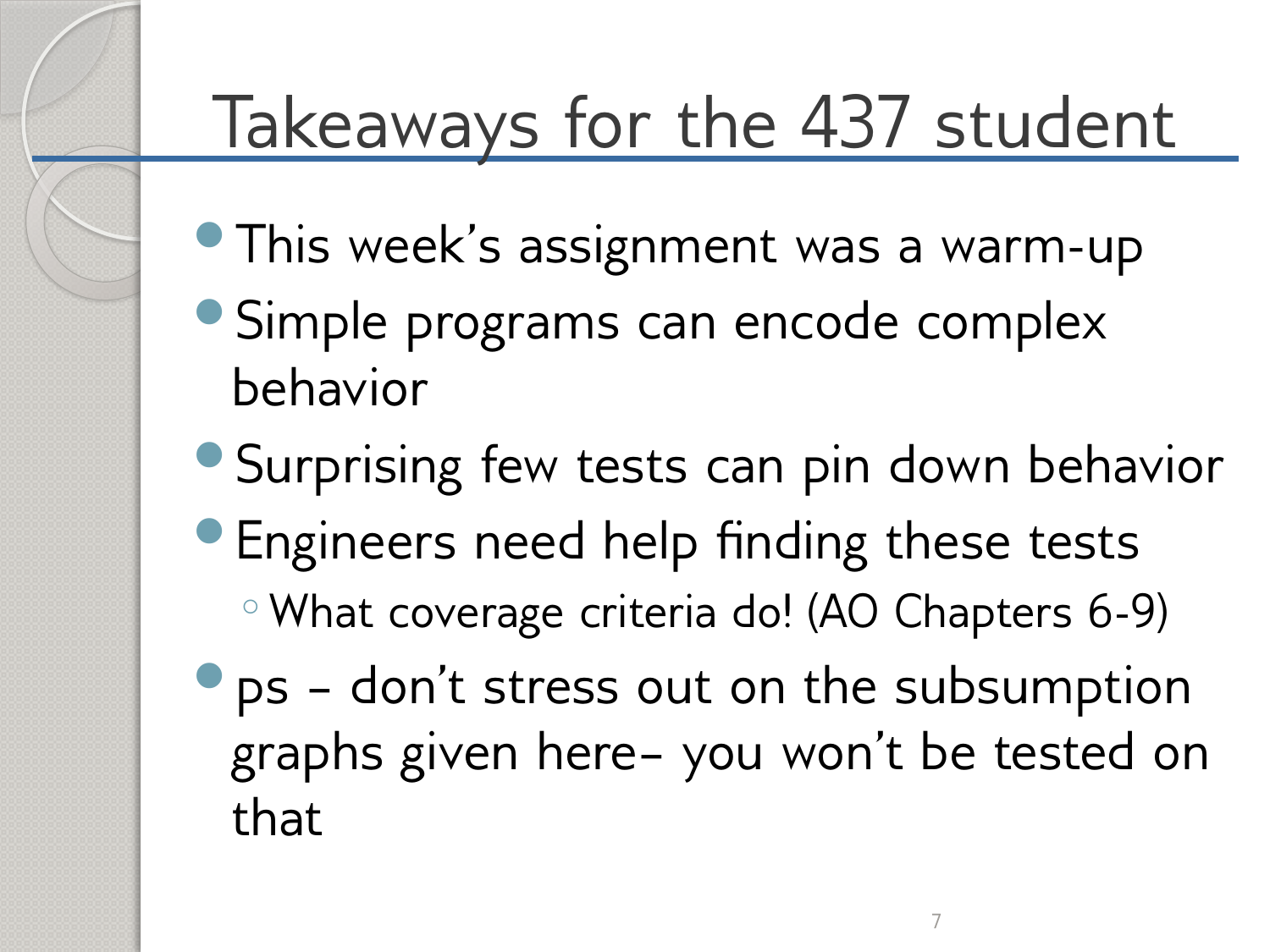

# Takeaways for the 437 student
This week’s assignment was a warm-up
Simple programs can encode complex behavior
Surprising few tests can pin down behavior
Engineers need help finding these tests
What coverage criteria do! (AO Chapters 6-9)
ps – don’t stress out on the subsumption graphs given here– you won’t be tested on that

7